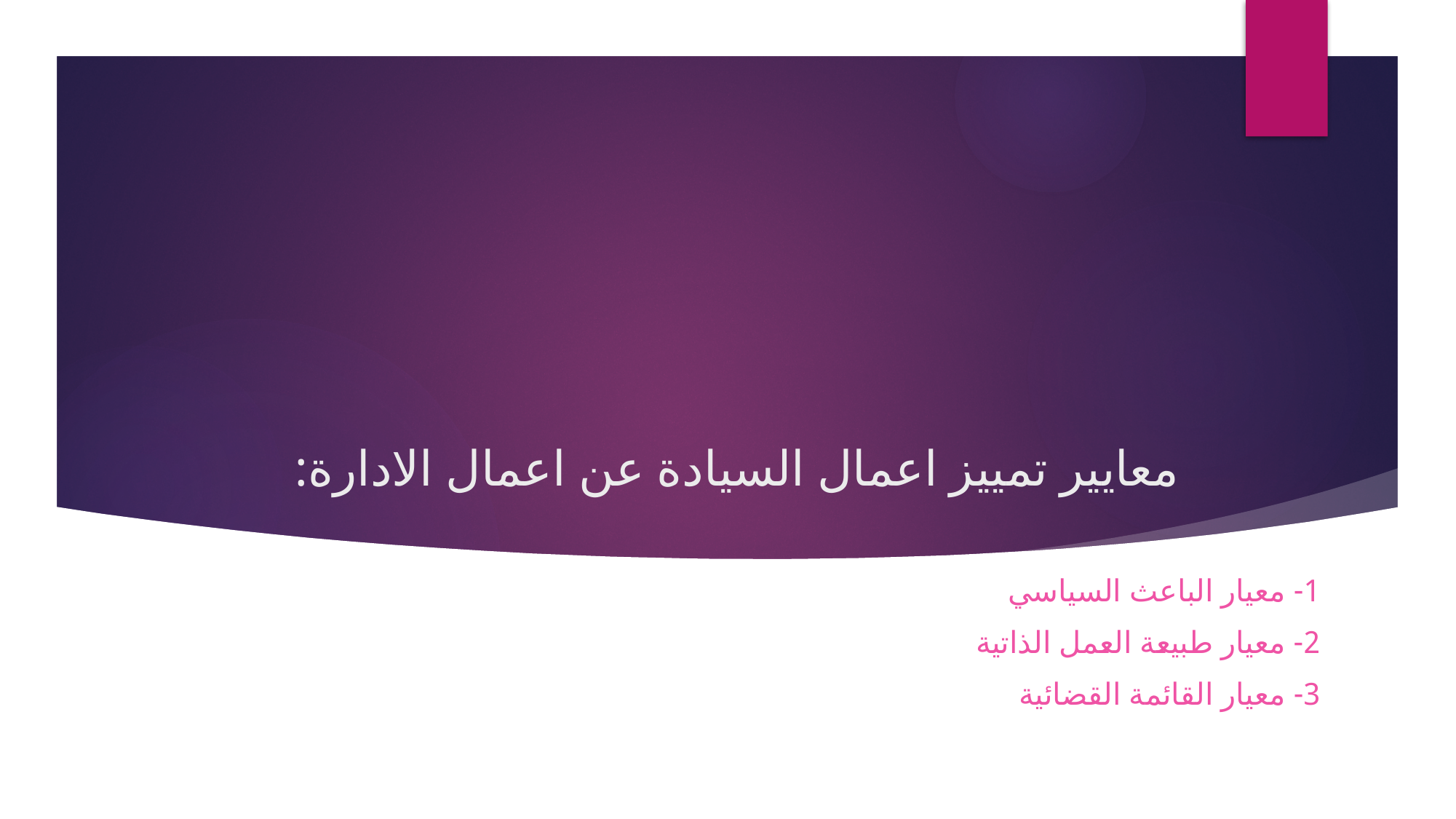

# معايير تمييز اعمال السيادة عن اعمال الادارة:
1- معيار الباعث السياسي
2- معيار طبيعة العمل الذاتية
3- معيار القائمة القضائية